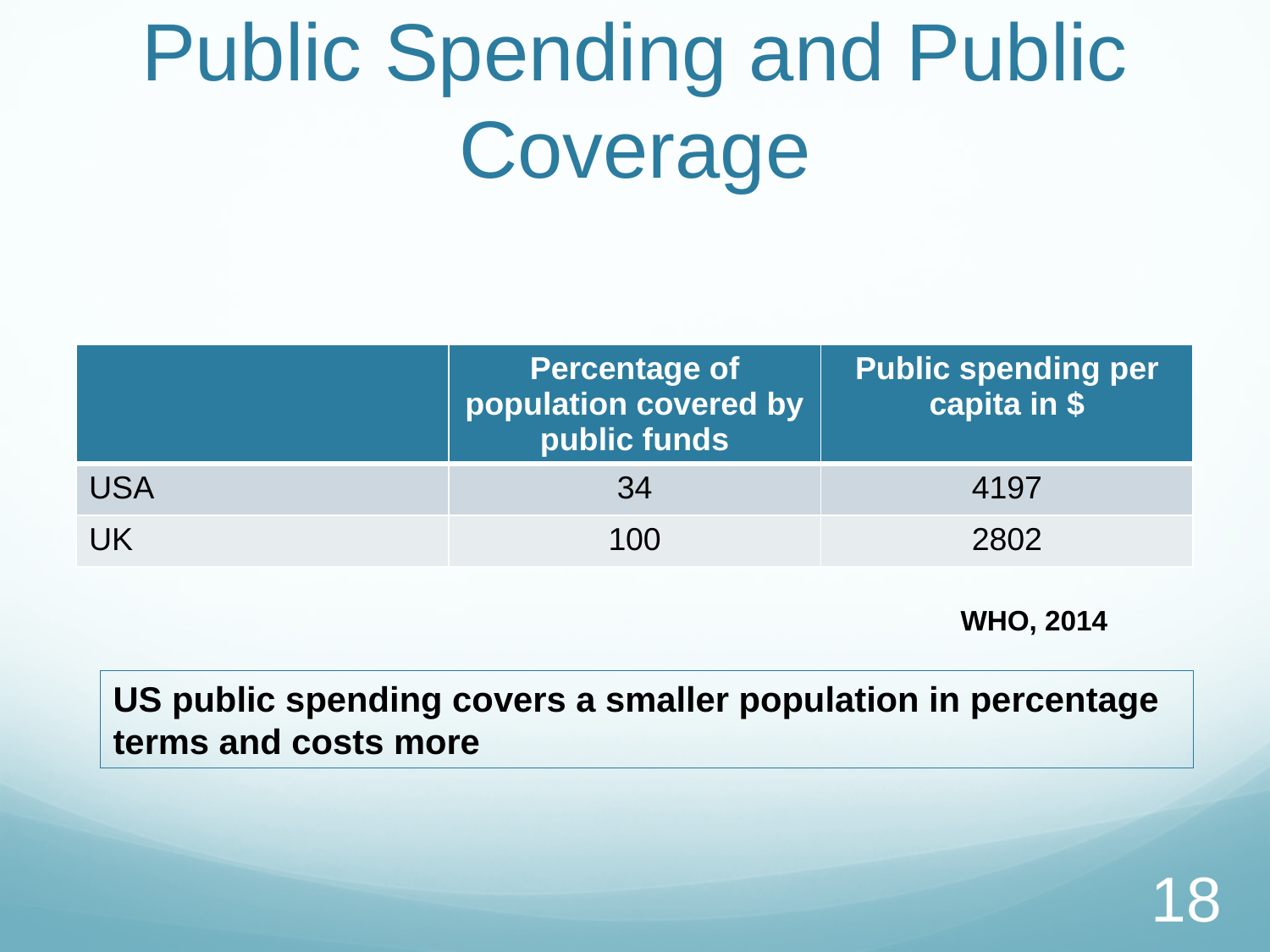

# Public Spending and Public Coverage
|  | Percentage of population covered by public funds | Public spending per capita in $ |
| --- | --- | --- |
| USA | 34 | 4197 |
| UK | 100 | 2802 |
WHO, 2014
US public spending covers a smaller population in percentage terms and costs more
18